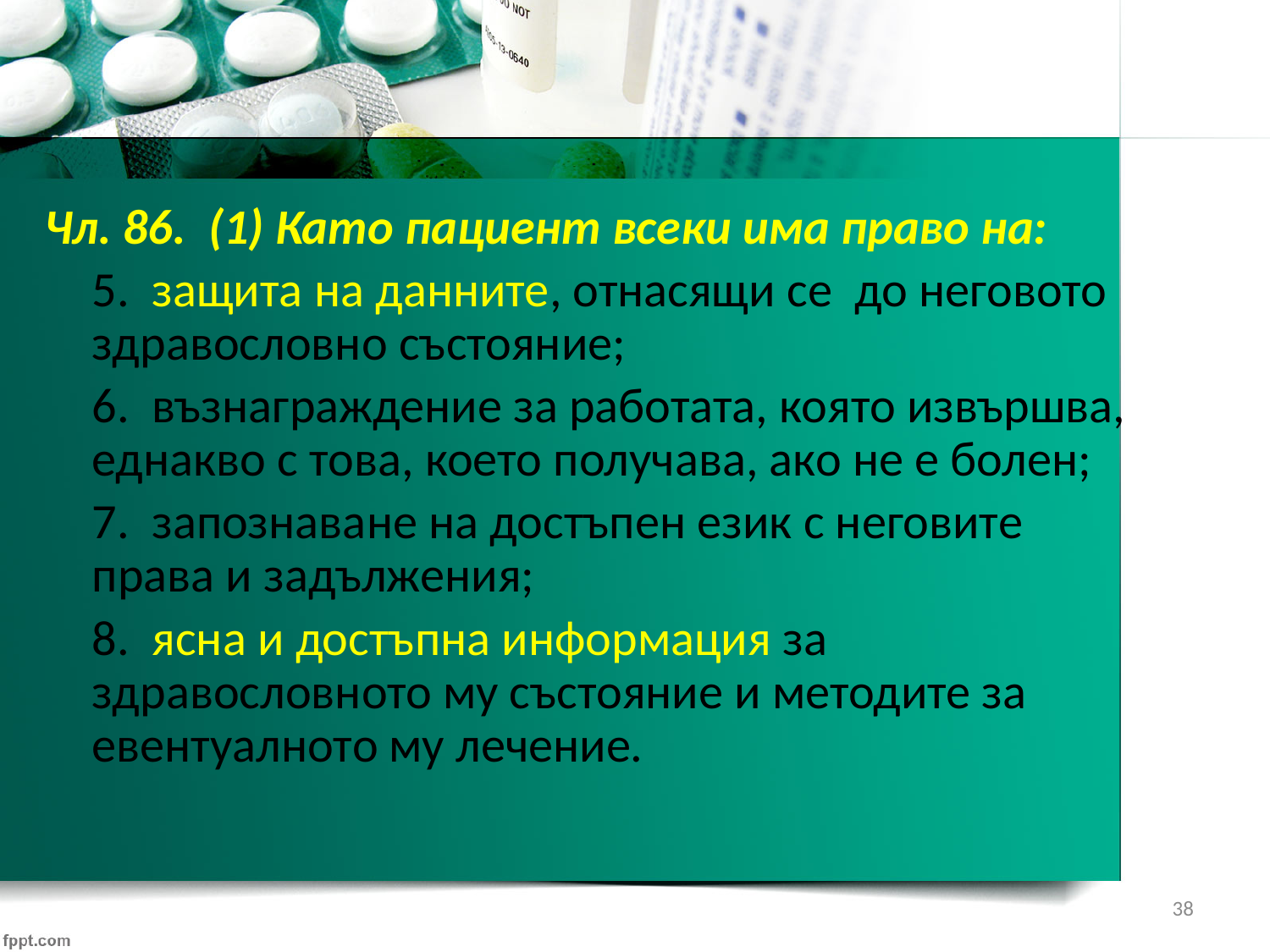

Чл. 86.  (1) Като пациент всеки има право на:
	5.  защита на данните, отнасящи се  до неговото здравословно състояние;
	6.  възнаграждение за работата, която извършва, еднакво с това, което получава, ако не е болен;
	7.  запознаване на достъпен език с неговите права и задължения;
	8.  ясна и достъпна информация за здравословното му състояние и методите за евентуалното му лечение.
38